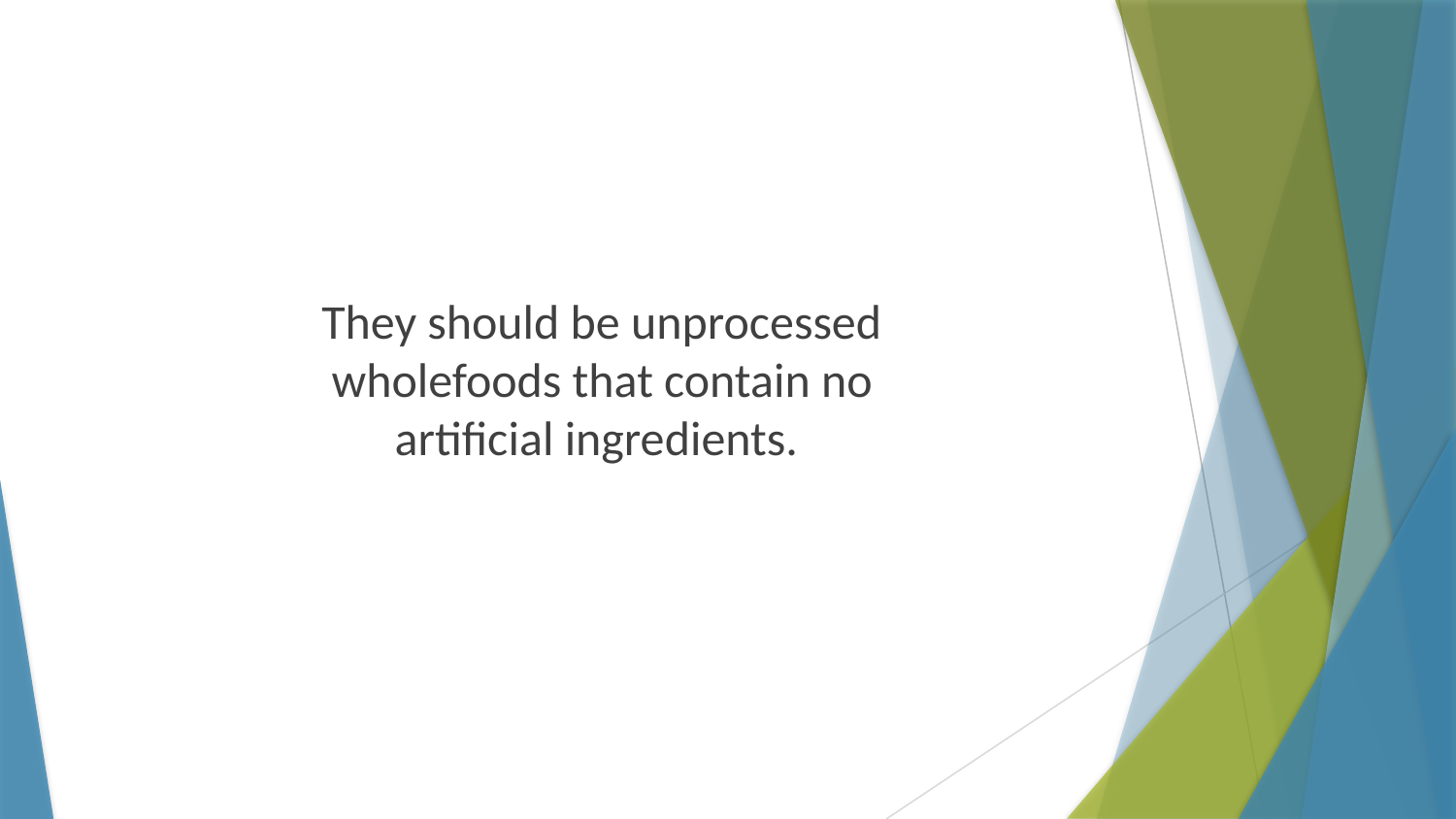

They should be unprocessed wholefoods that contain no artificial ingredients.